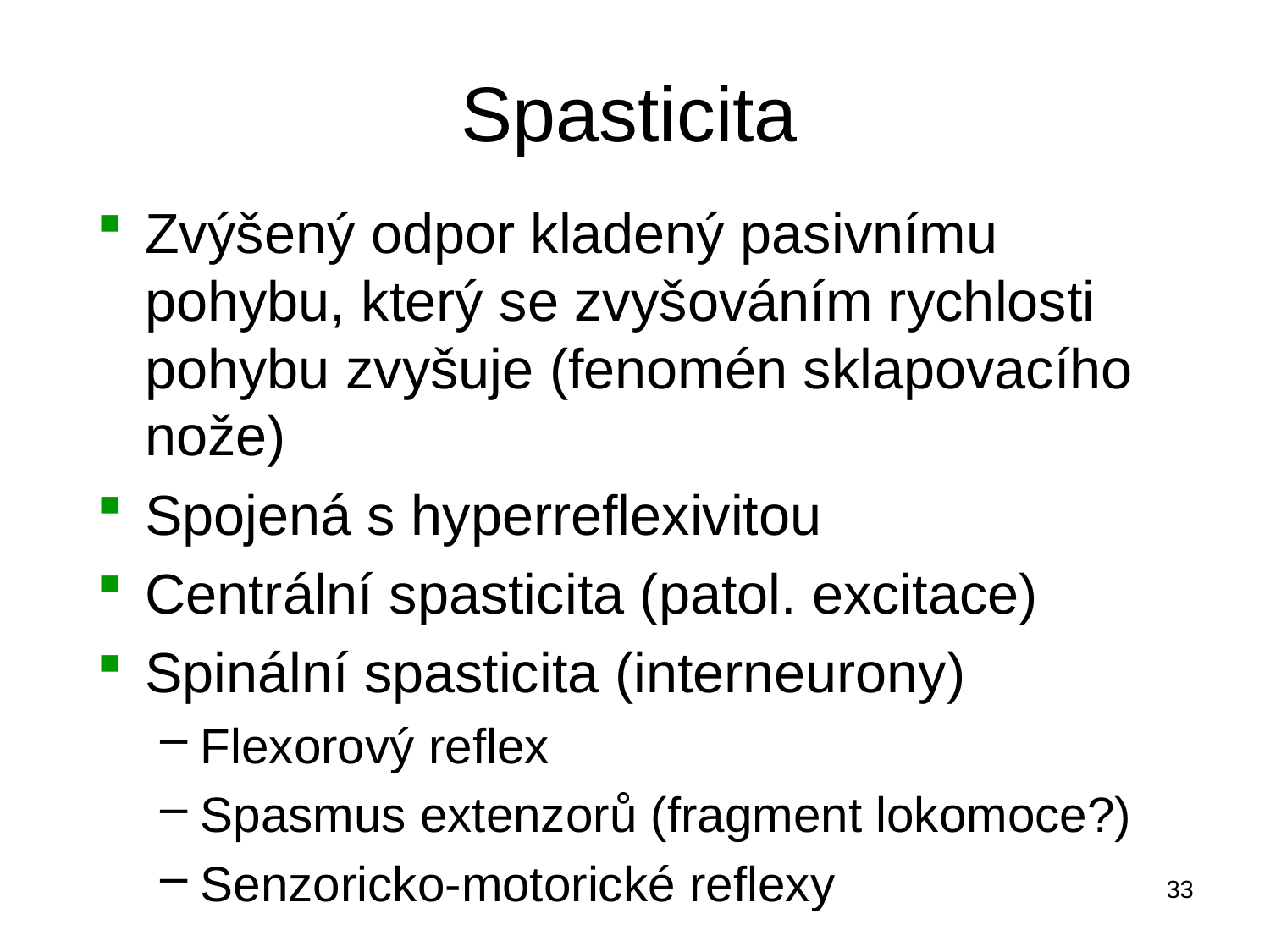

# Spasticita
Zvýšený odpor kladený pasivnímu pohybu, který se zvyšováním rychlosti pohybu zvyšuje (fenomén sklapovacího nože)
Spojená s hyperreflexivitou
Centrální spasticita (patol. excitace)
Spinální spasticita (interneurony)
Flexorový reflex
Spasmus extenzorů (fragment lokomoce?)
Senzoricko-motorické reflexy
33